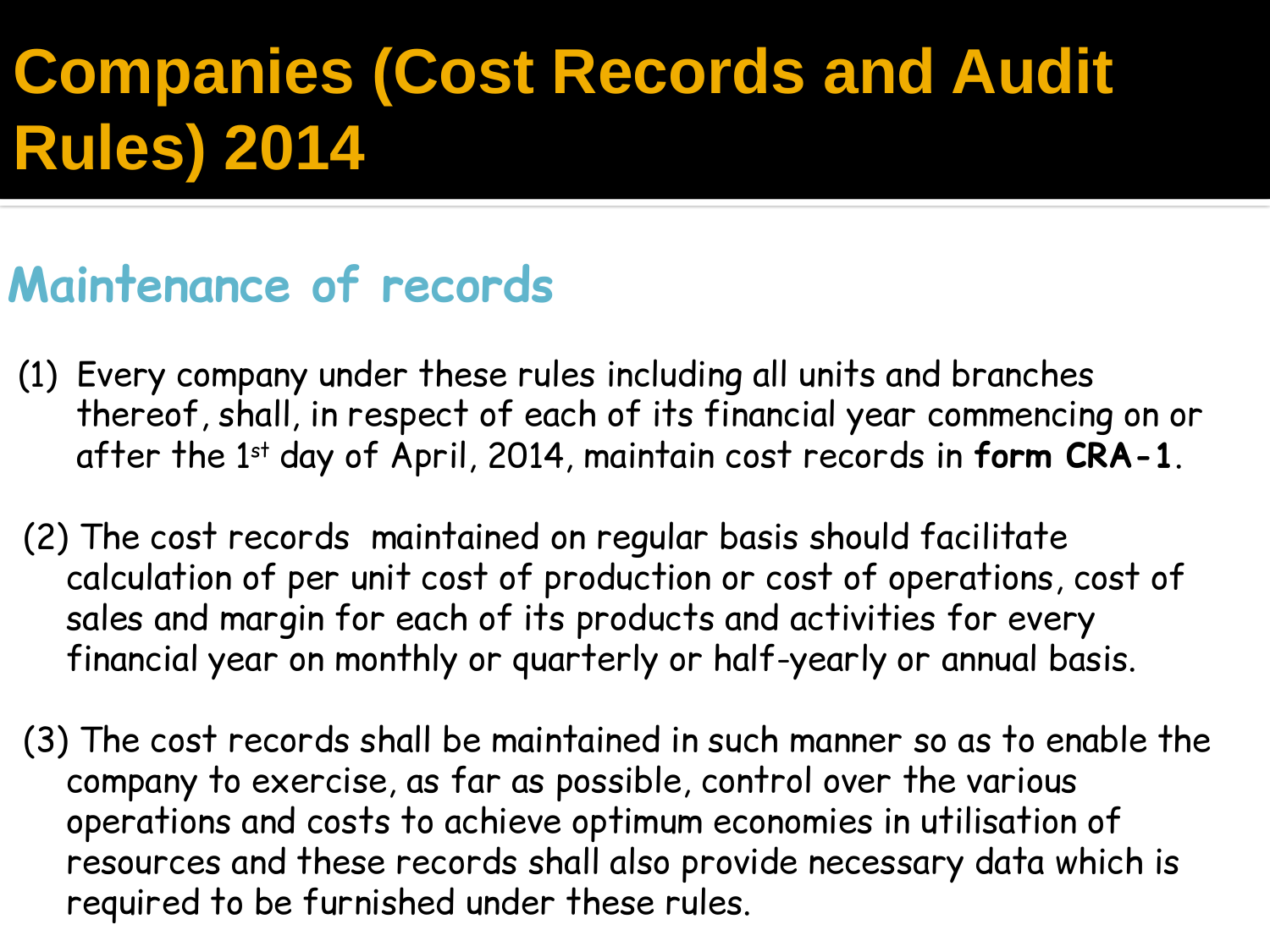

# Companies (Cost Records and Audit Rules) 2014

Maintenance of records

 (1)	Every company under these rules including all units and branches thereof, shall, in respect of each of its financial year commencing on or after the 1st day of April, 2014, maintain cost records in form CRA-1.

(2) The cost records  maintained on regular basis should facilitate calculation of per unit cost of production or cost of operations, cost of sales and margin for each of its products and activities for every financial year on monthly or quarterly or half-yearly or annual basis.

(3) The cost records shall be maintained in such manner so as to enable the company to exercise, as far as possible, control over the various operations and costs to achieve optimum economies in utilisation of resources and these records shall also provide necessary data which is required to be furnished under these rules.